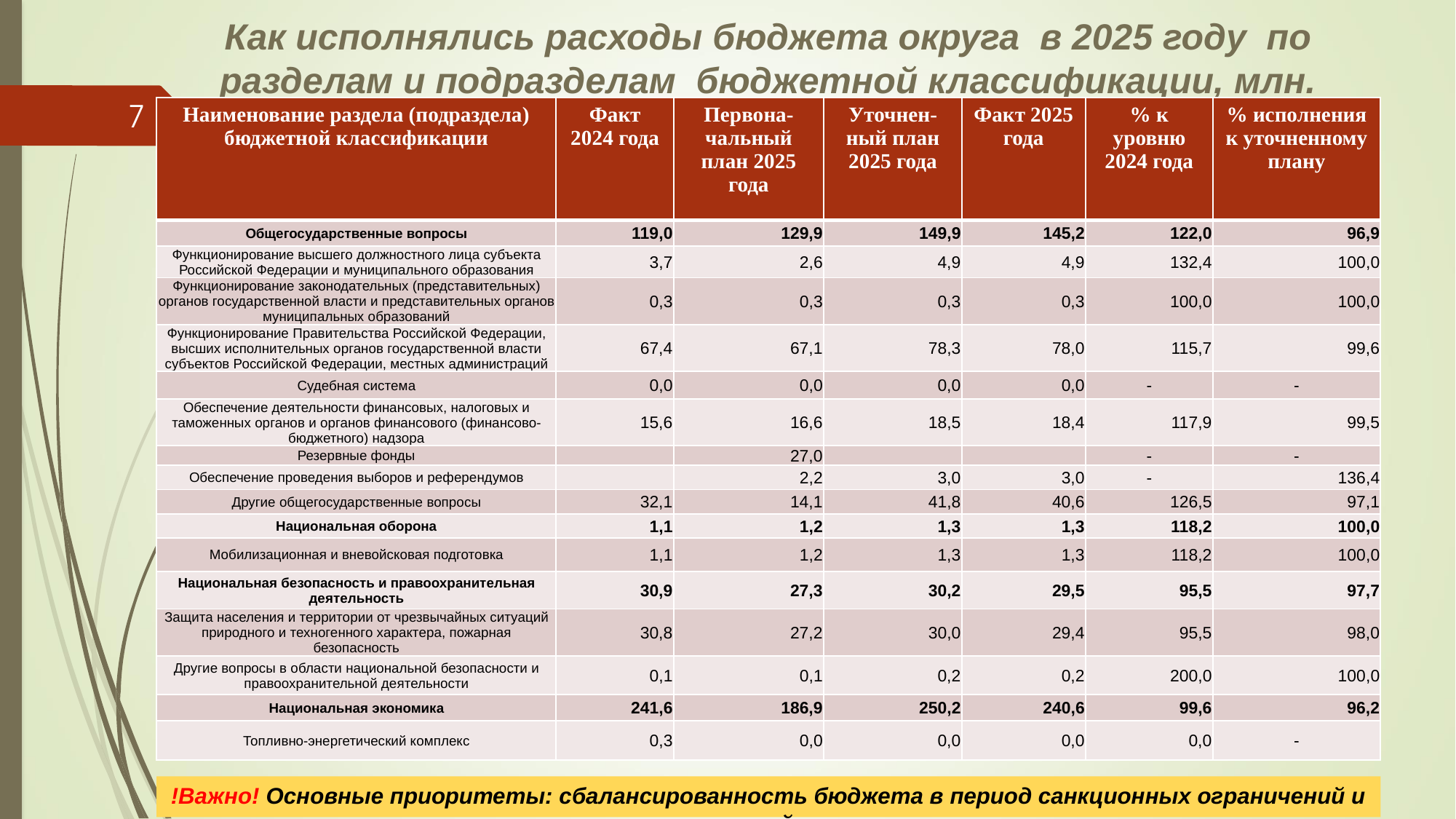

# Как исполнялись расходы бюджета округа  в 2025 году  по разделам и подразделам  бюджетной классификации, млн. руб. (начало)
7
| Наименование раздела (подраздела) бюджетной классификации | Факт 2024 года | Первона-чальный план 2025 года | Уточнен-ный план 2025 года | Факт 2025 года | % к уровню 2024 года | % исполнения к уточненному плану |
| --- | --- | --- | --- | --- | --- | --- |
| Общегосударственные вопросы | 119,0 | 129,9 | 149,9 | 145,2 | 122,0 | 96,9 |
| Функционирование высшего должностного лица субъекта Российской Федерации и муниципального образования | 3,7 | 2,6 | 4,9 | 4,9 | 132,4 | 100,0 |
| Функционирование законодательных (представительных) органов государственной власти и представительных органов муниципальных образований | 0,3 | 0,3 | 0,3 | 0,3 | 100,0 | 100,0 |
| Функционирование Правительства Российской Федерации, высших исполнительных органов государственной власти субъектов Российской Федерации, местных администраций | 67,4 | 67,1 | 78,3 | 78,0 | 115,7 | 99,6 |
| Судебная система | 0,0 | 0,0 | 0,0 | 0,0 | - | - |
| Обеспечение деятельности финансовых, налоговых и таможенных органов и органов финансового (финансово-бюджетного) надзора | 15,6 | 16,6 | 18,5 | 18,4 | 117,9 | 99,5 |
| Резервные фонды |  | 27,0 |  |  | - | - |
| Обеспечение проведения выборов и референдумов |  | 2,2 | 3,0 | 3,0 | - | 136,4 |
| Другие общегосударственные вопросы | 32,1 | 14,1 | 41,8 | 40,6 | 126,5 | 97,1 |
| Национальная оборона | 1,1 | 1,2 | 1,3 | 1,3 | 118,2 | 100,0 |
| Мобилизационная и вневойсковая подготовка | 1,1 | 1,2 | 1,3 | 1,3 | 118,2 | 100,0 |
| Национальная безопасность и правоохранительная деятельность | 30,9 | 27,3 | 30,2 | 29,5 | 95,5 | 97,7 |
| Защита населения и территории от чрезвычайных ситуаций природного и техногенного характера, пожарная безопасность | 30,8 | 27,2 | 30,0 | 29,4 | 95,5 | 98,0 |
| Другие вопросы в области национальной безопасности и правоохранительной деятельности | 0,1 | 0,1 | 0,2 | 0,2 | 200,0 | 100,0 |
| Национальная экономика | 241,6 | 186,9 | 250,2 | 240,6 | 99,6 | 96,2 |
| Топливно-энергетический комплекс | 0,3 | 0,0 | 0,0 | 0,0 | 0,0 | - |
!Важно! Основные приоритеты: сбалансированность бюджета в период санкционных ограничений и реализация «майских указов»